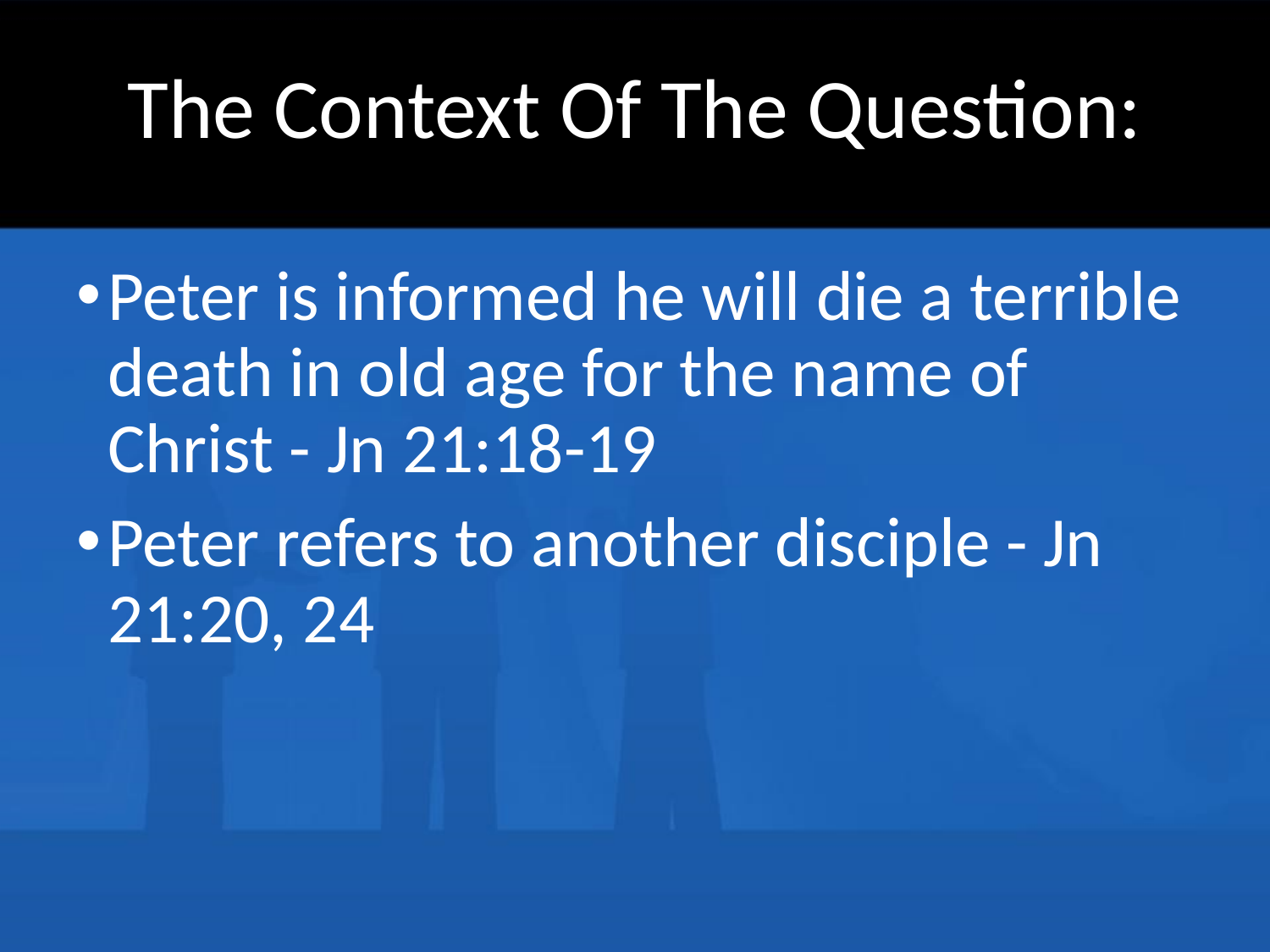

# The Context Of The Question:
Peter is informed he will die a terrible death in old age for the name of Christ - Jn 21:18-19
Peter refers to another disciple - Jn 21:20, 24